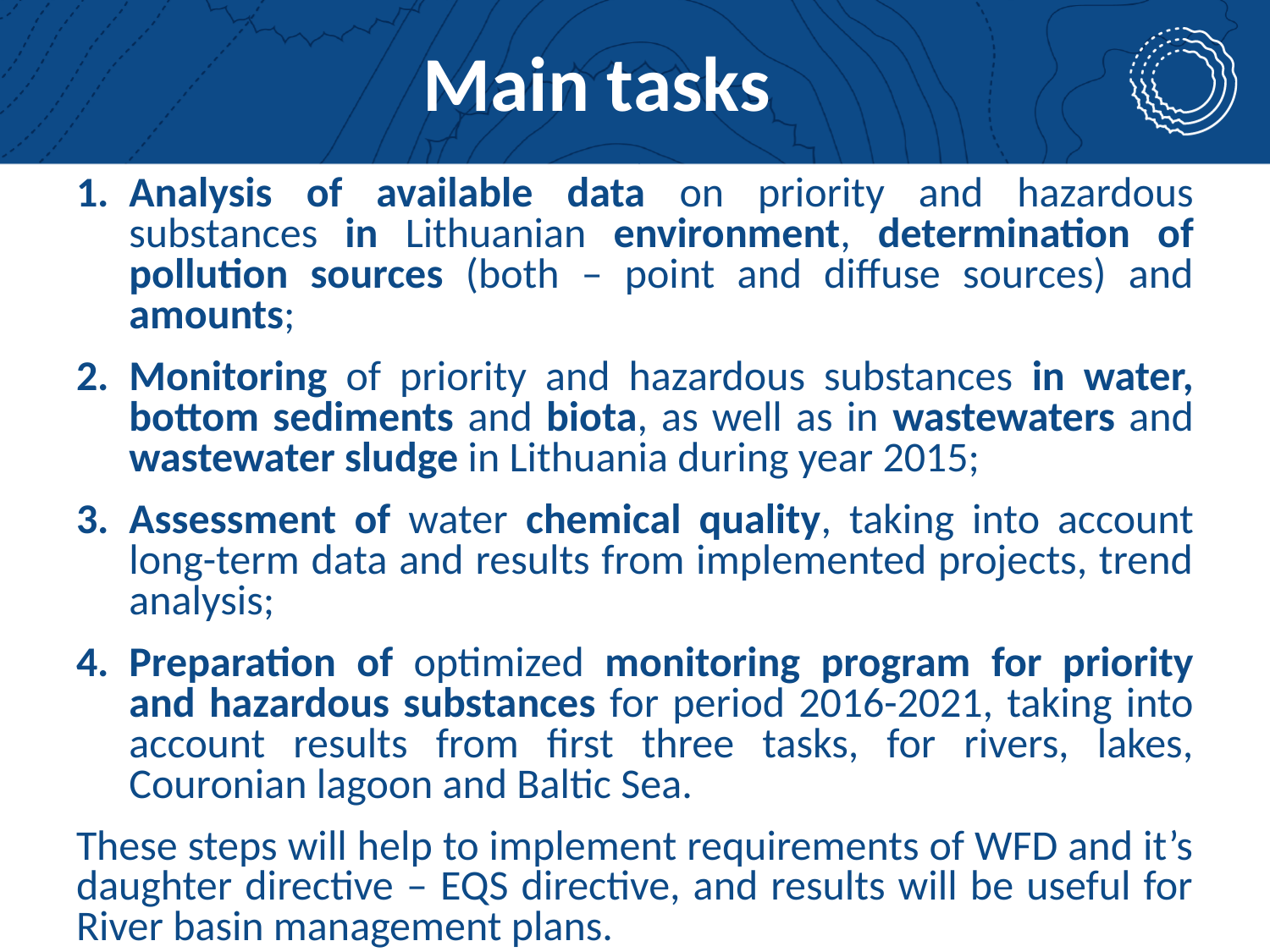

# Main tasks
Analysis of available data on priority and hazardous substances in Lithuanian environment, determination of pollution sources (both – point and diffuse sources) and amounts;
Monitoring of priority and hazardous substances in water, bottom sediments and biota, as well as in wastewaters and wastewater sludge in Lithuania during year 2015;
Assessment of water chemical quality, taking into account long-term data and results from implemented projects, trend analysis;
Preparation of optimized monitoring program for priority and hazardous substances for period 2016-2021, taking into account results from first three tasks, for rivers, lakes, Couronian lagoon and Baltic Sea.
These steps will help to implement requirements of WFD and it’s daughter directive – EQS directive, and results will be useful for River basin management plans.